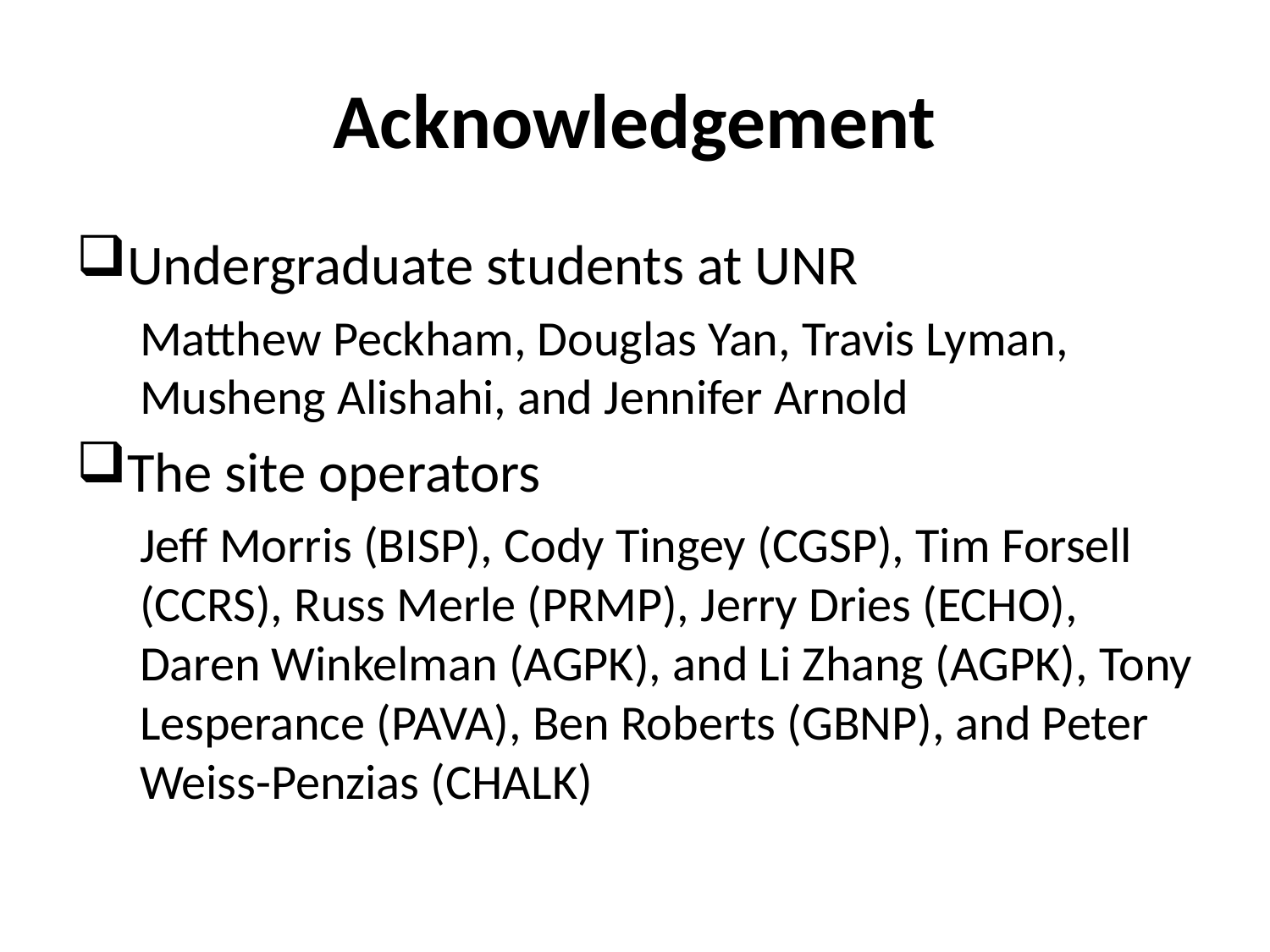

# Acknowledgement
Undergraduate students at UNR
Matthew Peckham, Douglas Yan, Travis Lyman, Musheng Alishahi, and Jennifer Arnold
The site operators
Jeff Morris (BISP), Cody Tingey (CGSP), Tim Forsell (CCRS), Russ Merle (PRMP), Jerry Dries (ECHO), Daren Winkelman (AGPK), and Li Zhang (AGPK), Tony Lesperance (PAVA), Ben Roberts (GBNP), and Peter Weiss-Penzias (CHALK)